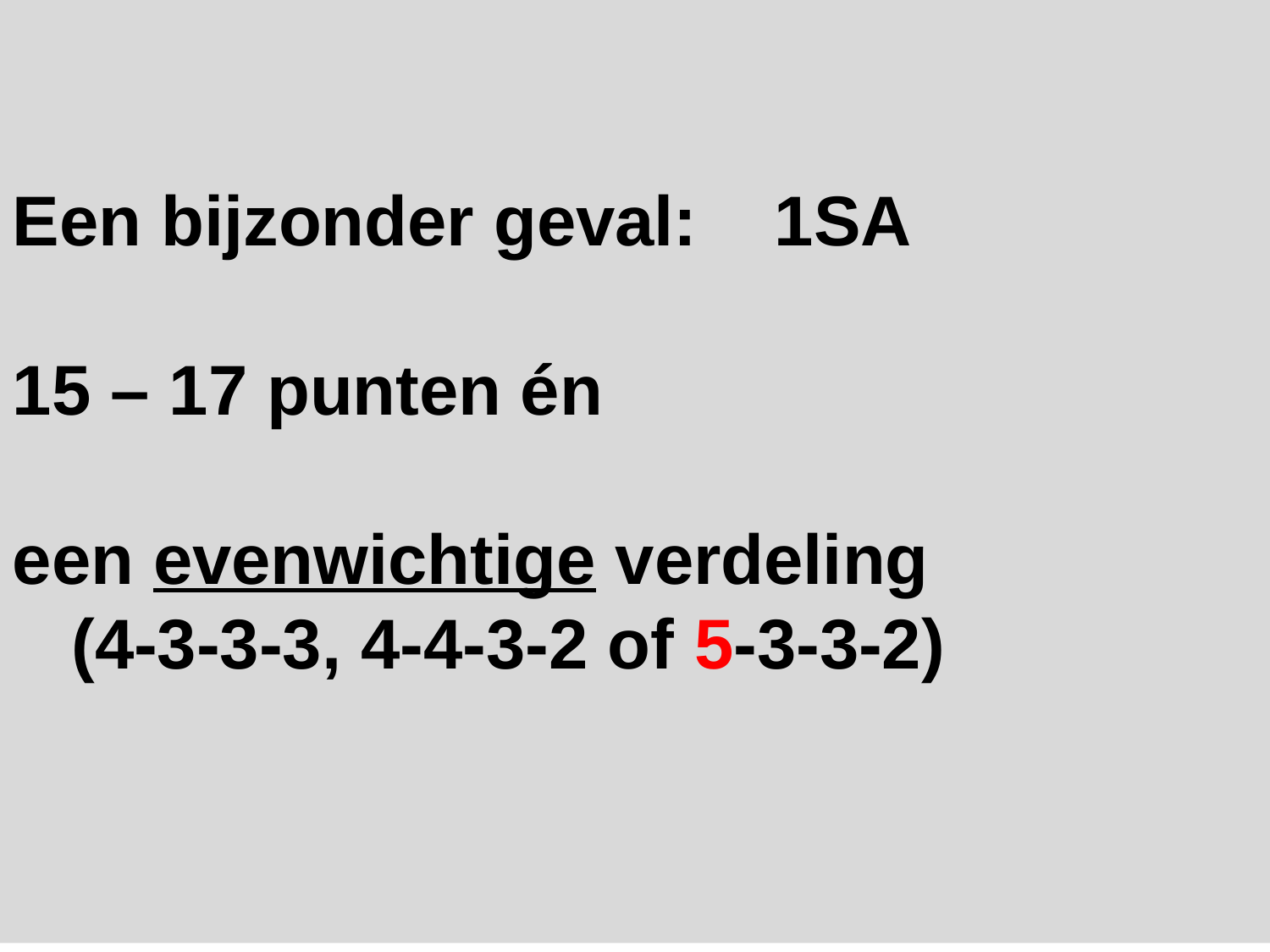

Een bijzonder geval:	1SA

15 – 17 punten	én

een evenwichtige verdeling
   (4-3-3-3, 4-4-3-2 of 5-3-3-2)

#

Contract 1, hoofdstuk 9
11